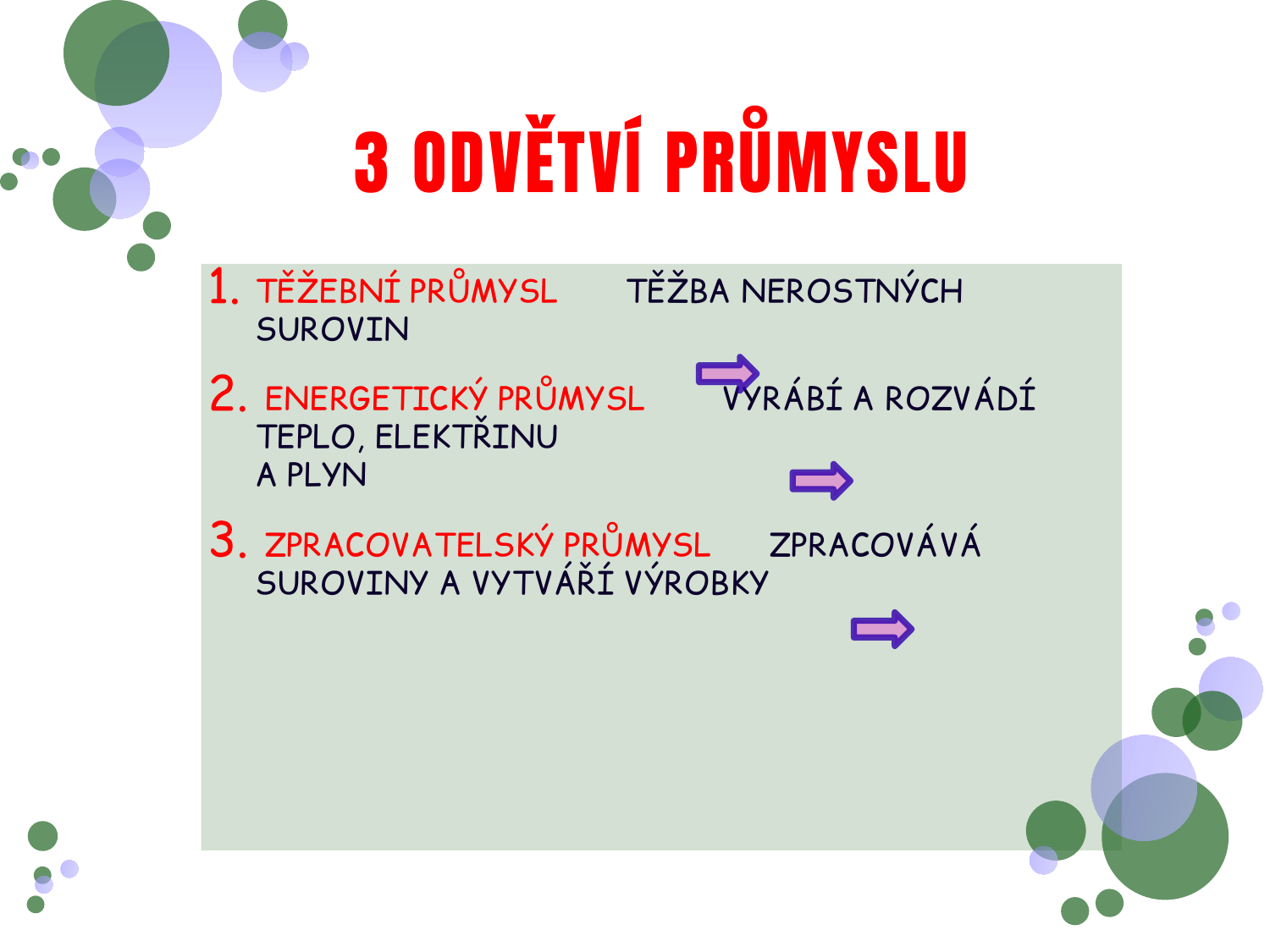

# 3 ODVĚTVÍ PRŮMYSLU
TĚŽEBNÍ PRŮMYSL       TĚŽBA NEROSTNÝCH SUROVIN
 ENERGETICKÝ PRŮMYSL        VYRÁBÍ A ROZVÁDÍ TEPLO, ELEKTŘINU
A PLYN
 ZPRACOVATELSKÝ PRŮMYSL      ZPRACOVÁVÁ SUROVINY A VYTVÁŘÍ VÝROBKY